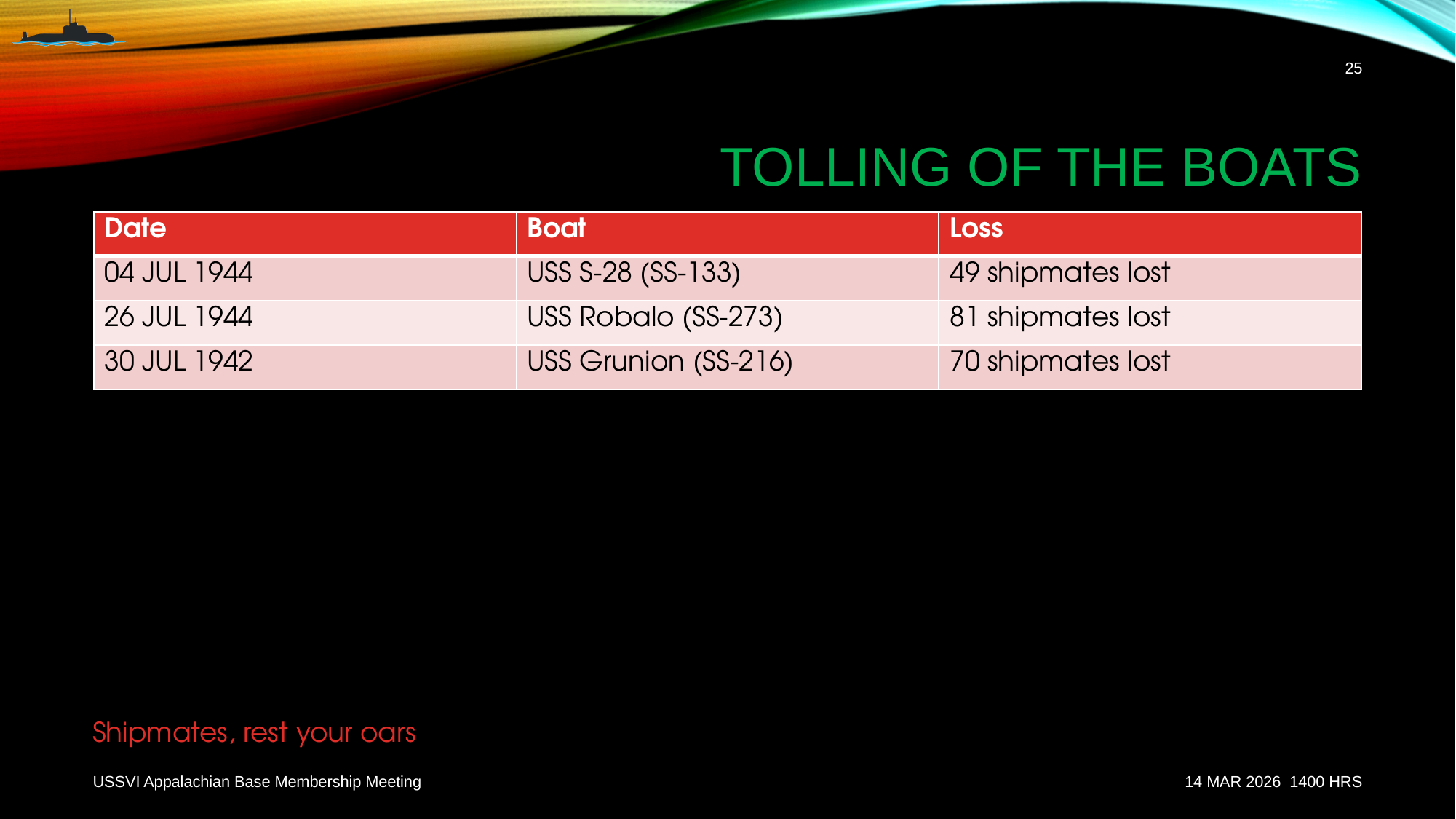

25
# Tolling of the Boats
| Date | Boat | Loss |
| --- | --- | --- |
| 04 JUL 1944 | USS S-28 (SS-133) | 49 shipmates lost |
| 26 JUL 1944 | USS Robalo (SS-273) | 81 shipmates lost |
| 30 JUL 1942 | USS Grunion (SS-216) | 70 shipmates lost |
Shipmates, rest your oars
USSVI Appalachian Base Membership Meeting
14 MAR 2026  1400 HRS